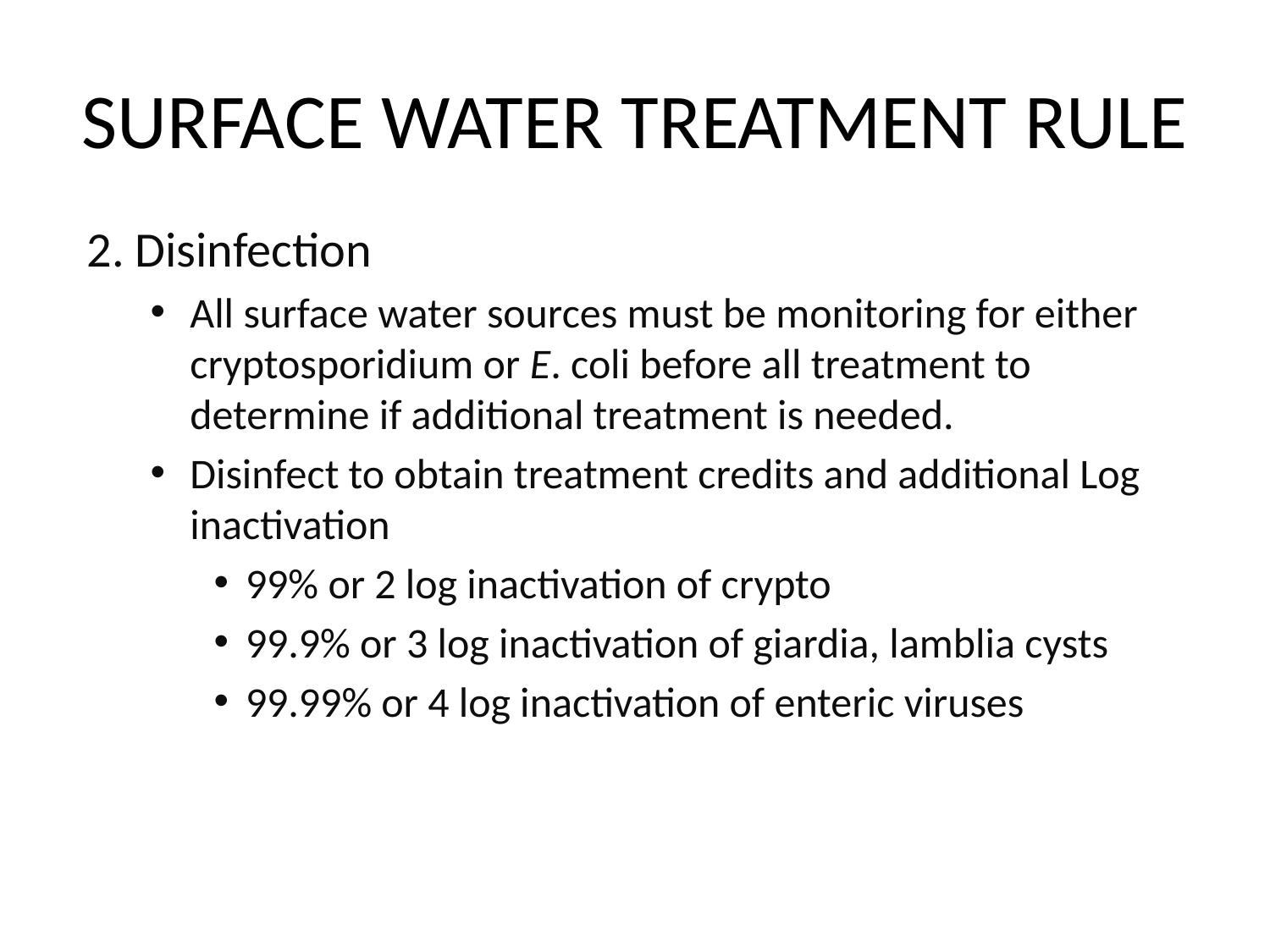

# SURFACE WATER TREATMENT RULE
2. Disinfection
All surface water sources must be monitoring for either cryptosporidium or E. coli before all treatment to determine if additional treatment is needed.
Disinfect to obtain treatment credits and additional Log inactivation
99% or 2 log inactivation of crypto
99.9% or 3 log inactivation of giardia, lamblia cysts
99.99% or 4 log inactivation of enteric viruses